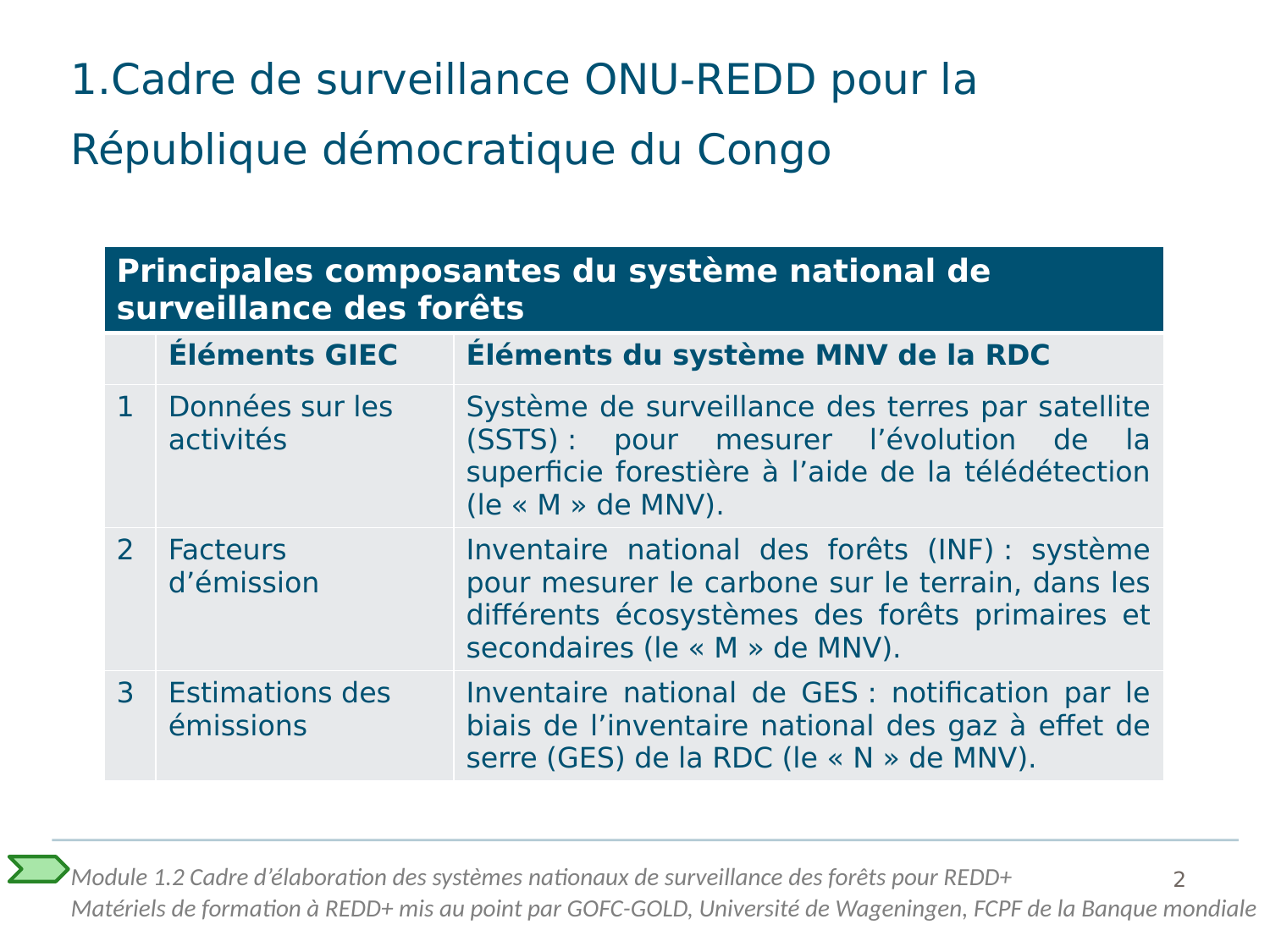

# 1.Cadre de surveillance ONU-REDD pour la République démocratique du Congo
| Principales composantes du système national de surveillance des forêts |  |  |
| --- | --- | --- |
|  | Éléments GIEC | Éléments du système MNV de la RDC |
| 1 | Données sur les activités | Système de surveillance des terres par satellite (SSTS) : pour mesurer l’évolution de la superficie forestière à l’aide de la télédétection (le « M » de MNV). |
| 2 | Facteurs d’émission | Inventaire national des forêts (INF) : système pour mesurer le carbone sur le terrain, dans les différents écosystèmes des forêts primaires et secondaires (le « M » de MNV). |
| 3 | Estimations des émissions | Inventaire national de GES : notification par le biais de l’inventaire national des gaz à effet de serre (GES) de la RDC (le « N » de MNV). |